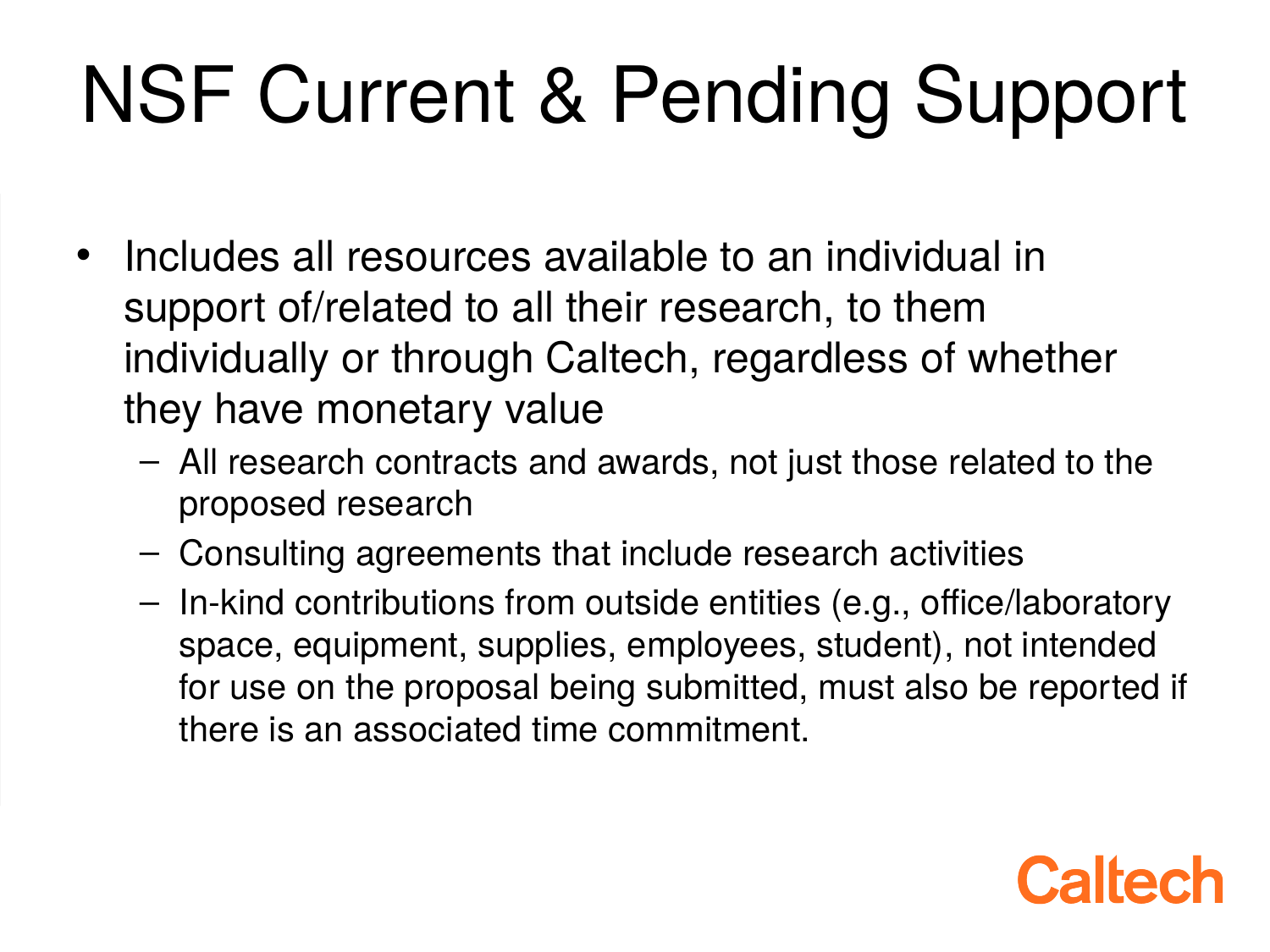

# NSF Current & Pending Support
Includes all resources available to an individual in support of/related to all their research, to them individually or through Caltech, regardless of whether they have monetary value
All research contracts and awards, not just those related to the proposed research
Consulting agreements that include research activities
In-kind contributions from outside entities (e.g., office/laboratory space, equipment, supplies, employees, student), not intended for use on the proposal being submitted, must also be reported if there is an associated time commitment.